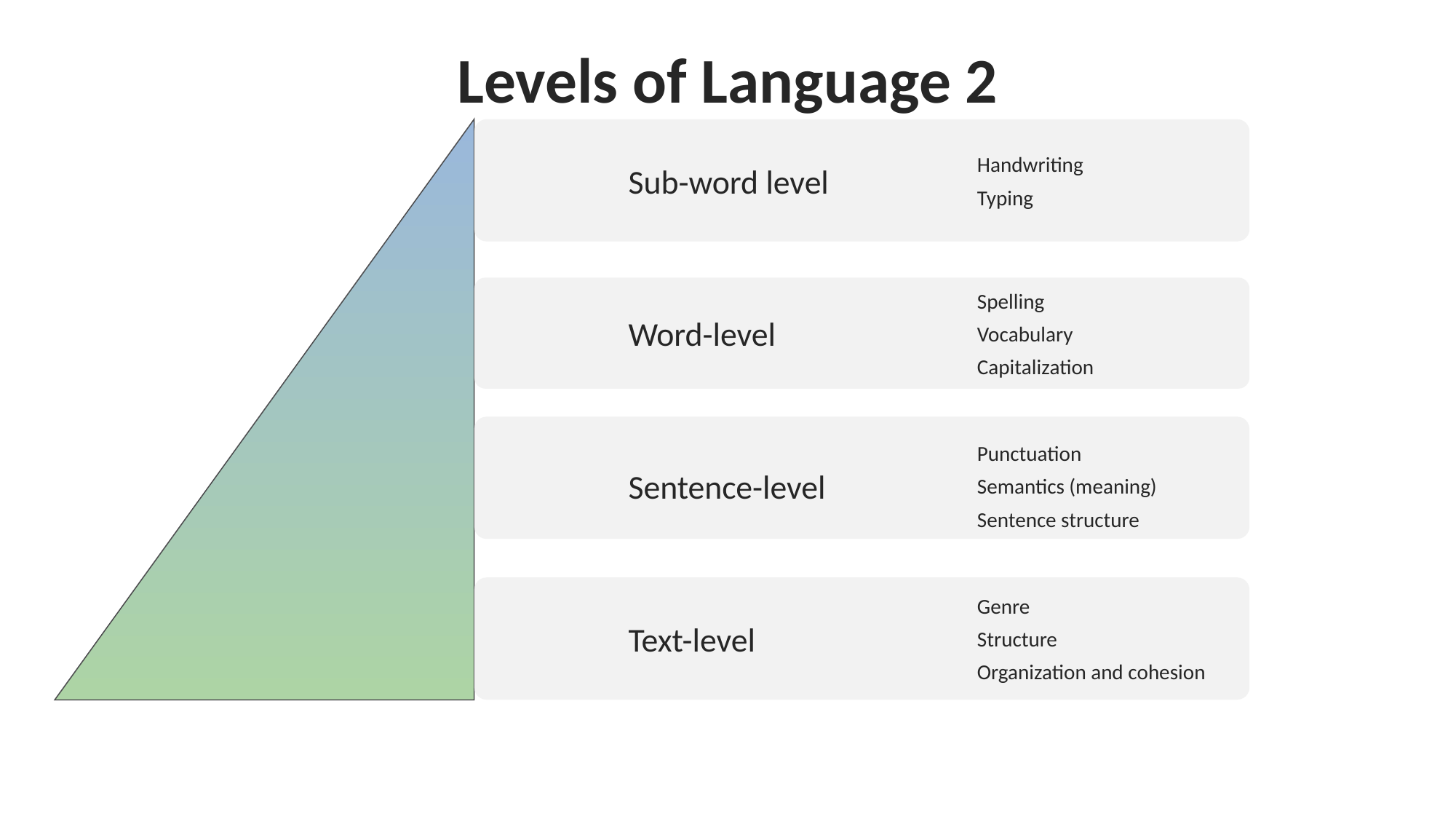

# Levels of Language 2

Sub-word level
Handwriting
Typing
Word-level
Spelling
Vocabulary
Capitalization
Sentence-level
Punctuation
Semantics (meaning)
Sentence structure
Text-level
Genre
Structure
Organization and cohesion
WRITING